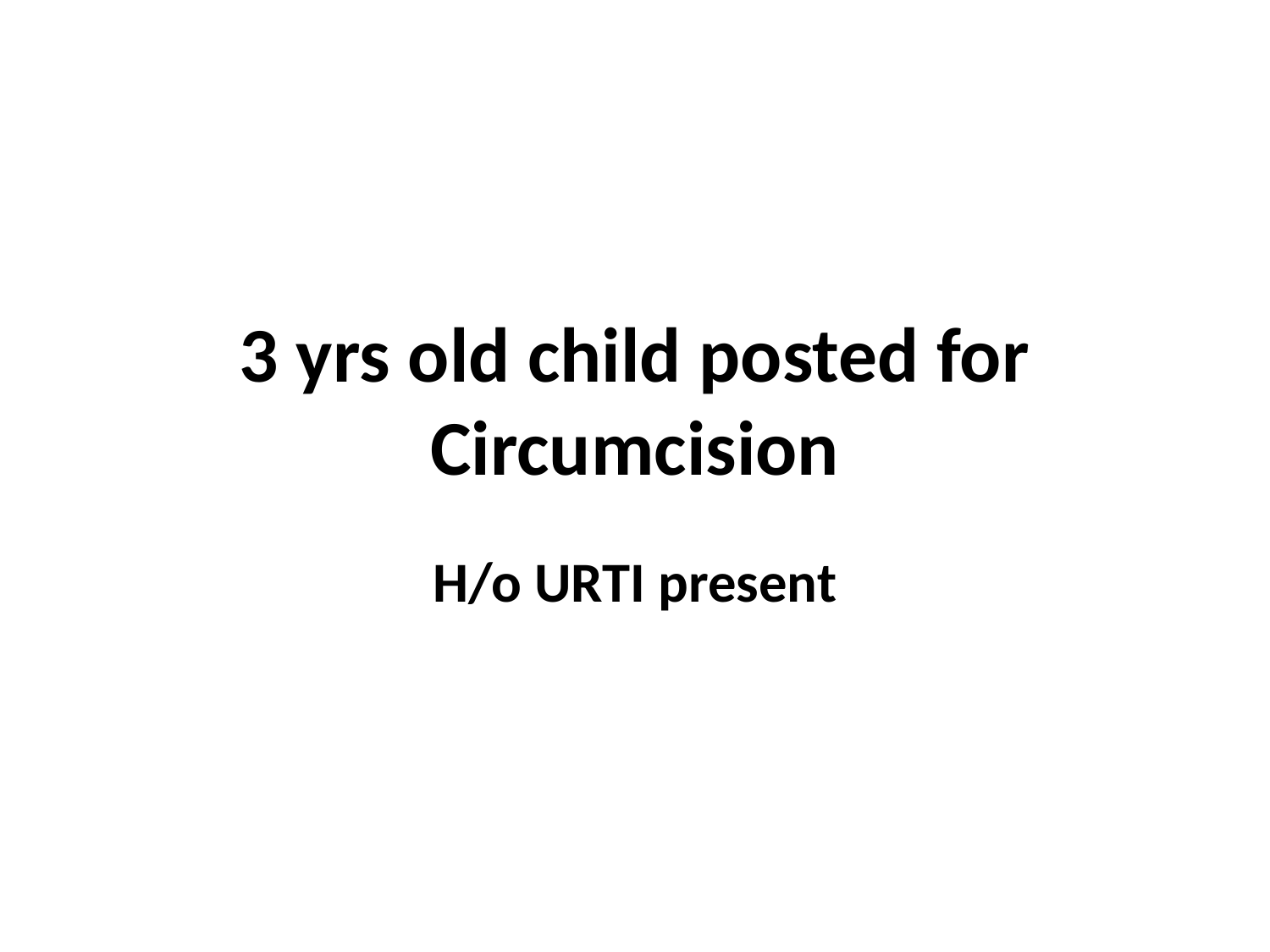

# 3 yrs old child posted for Circumcision
H/o URTI present